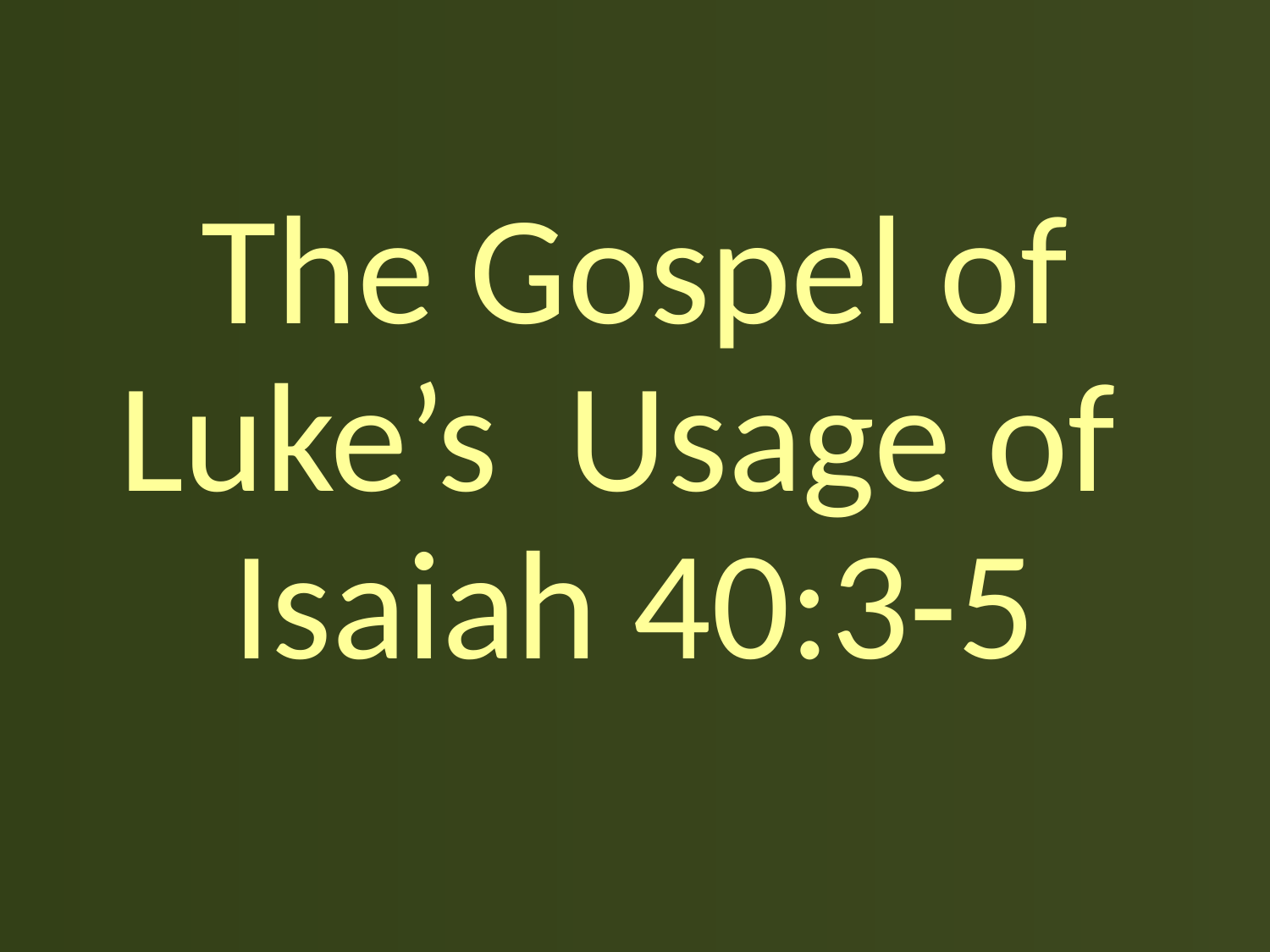

# The Gospel of Luke’s  Usage of Isaiah 40:3-5